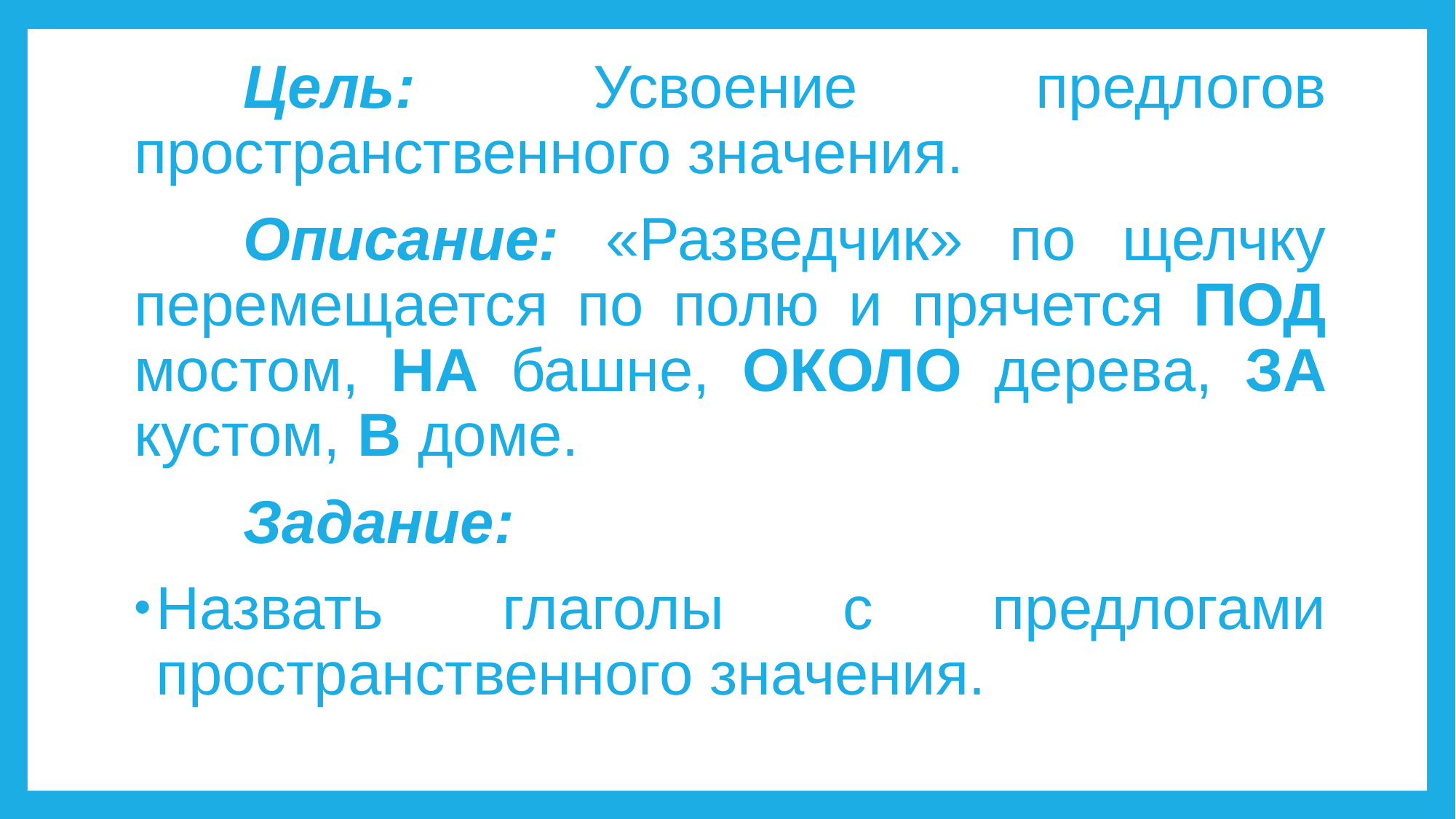

Цель: Усвоение предлогов пространственного значения.
	Описание: «Разведчик» по щелчку перемещается по полю и прячется ПОД мостом, НА башне, ОКОЛО дерева, ЗА кустом, В доме.
	Задание:
Назвать глаголы с предлогами пространственного значения.